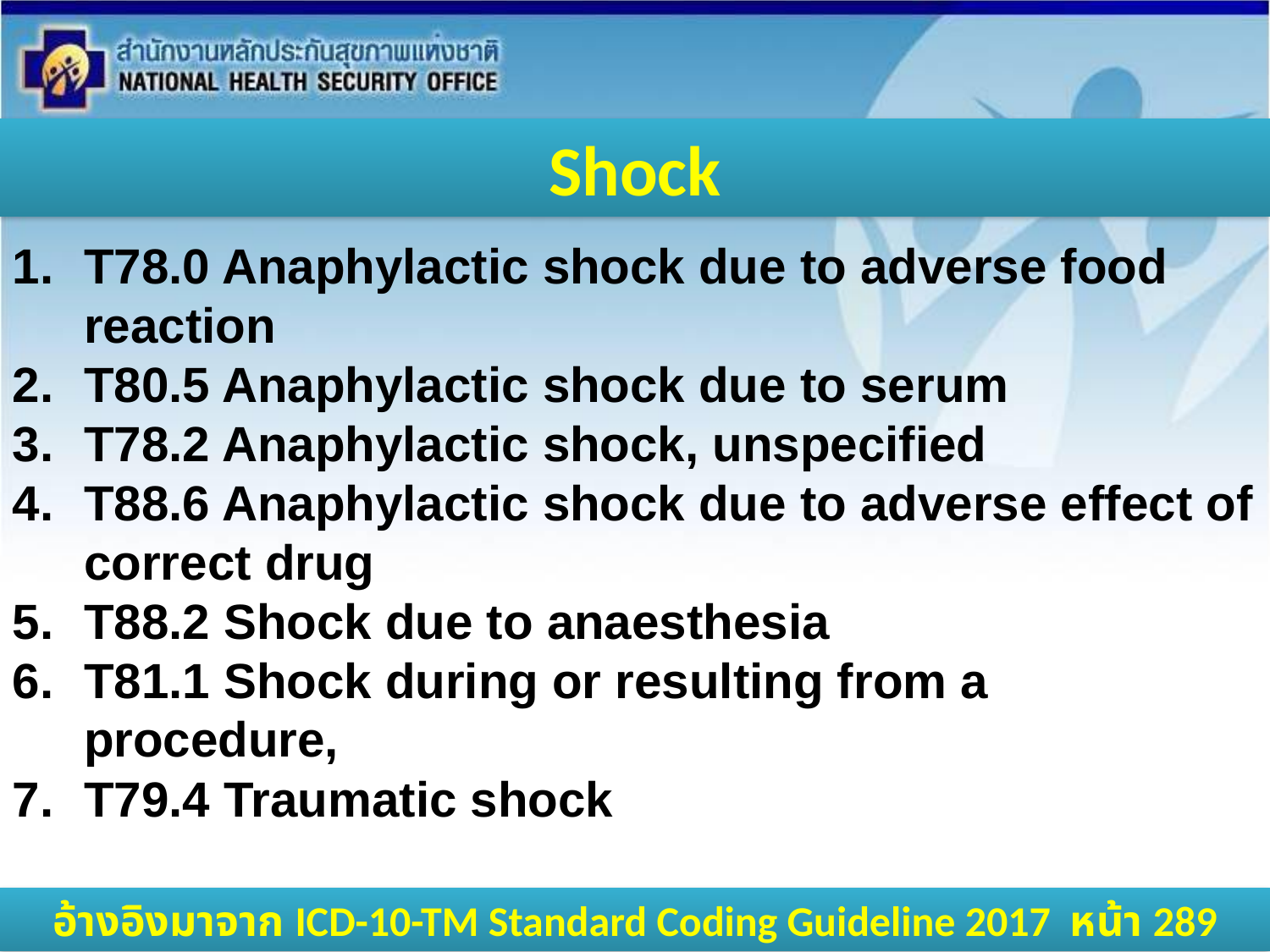

Shock
T78.0 Anaphylactic shock due to adverse food reaction
T80.5 Anaphylactic shock due to serum
T78.2 Anaphylactic shock, unspecified
T88.6 Anaphylactic shock due to adverse effect of correct drug
T88.2 Shock due to anaesthesia
T81.1 Shock during or resulting from a procedure,
T79.4 Traumatic shock

อ้างอิงมาจาก ICD-10-TM Standard Coding Guideline 2017  หน้า 289